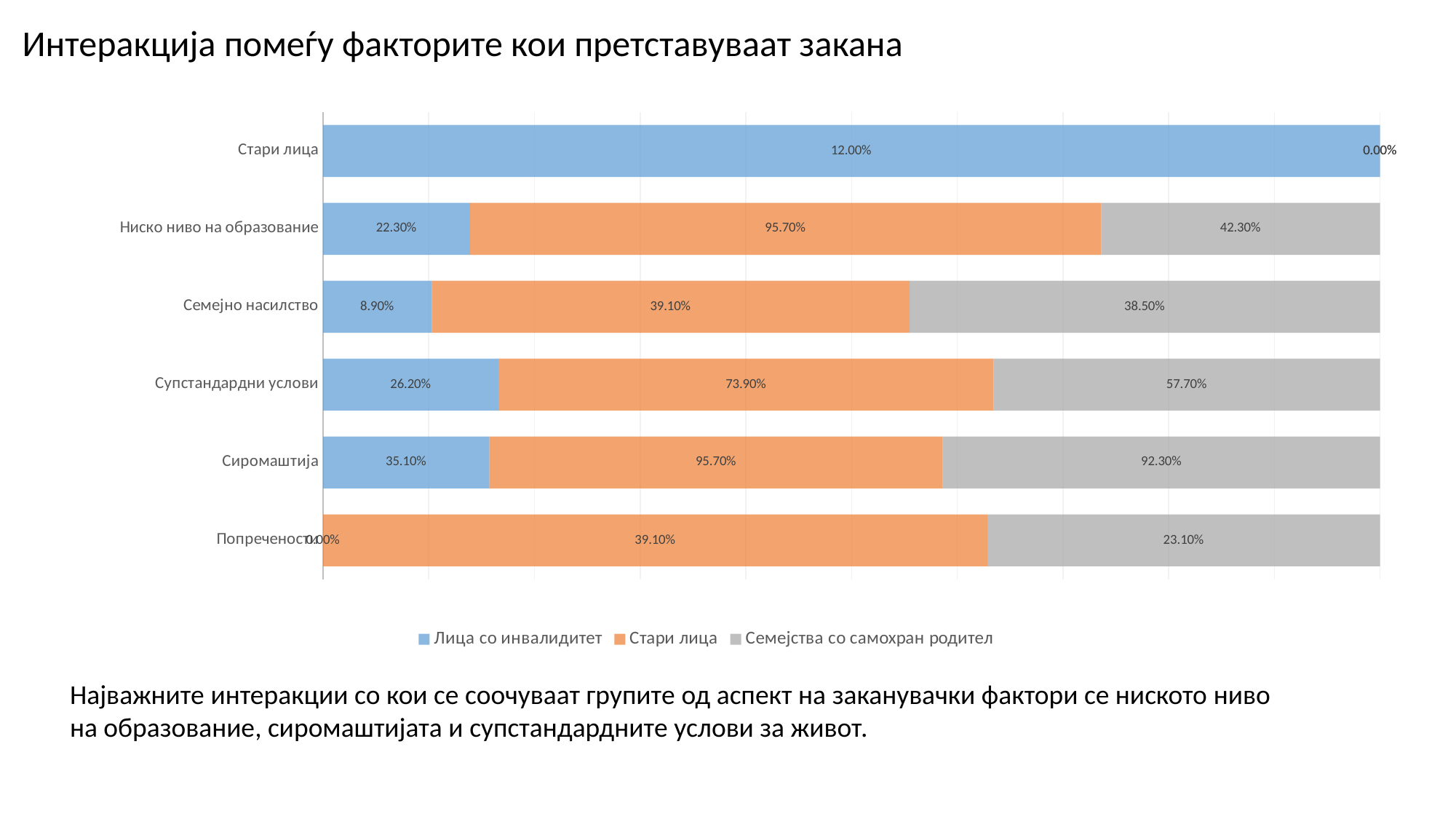

# Интеракција помеѓу факторите кои претставуваат закана

### Chart

| Category | Лица со инвалидитет | Стари лица | Семејства со самохран родител |
|---|---|---|---|
| Попречености | 0.0 | 0.391 | 0.231 |
| Сиромаштија | 0.351 | 0.957 | 0.923 |
| Супстандардни услови | 0.262 | 0.739 | 0.577 |
| Семејно насилство | 0.089 | 0.391 | 0.385 |
| Ниско ниво на образование | 0.223 | 0.957 | 0.423 |
| Стари лица | 0.12 | 0.0 | 0.0 |
Најважните интеракции со кои се соочуваат групите од аспект на заканувачки фактори се ниското ниво на образование, сиромаштијата и супстандардните услови за живот.